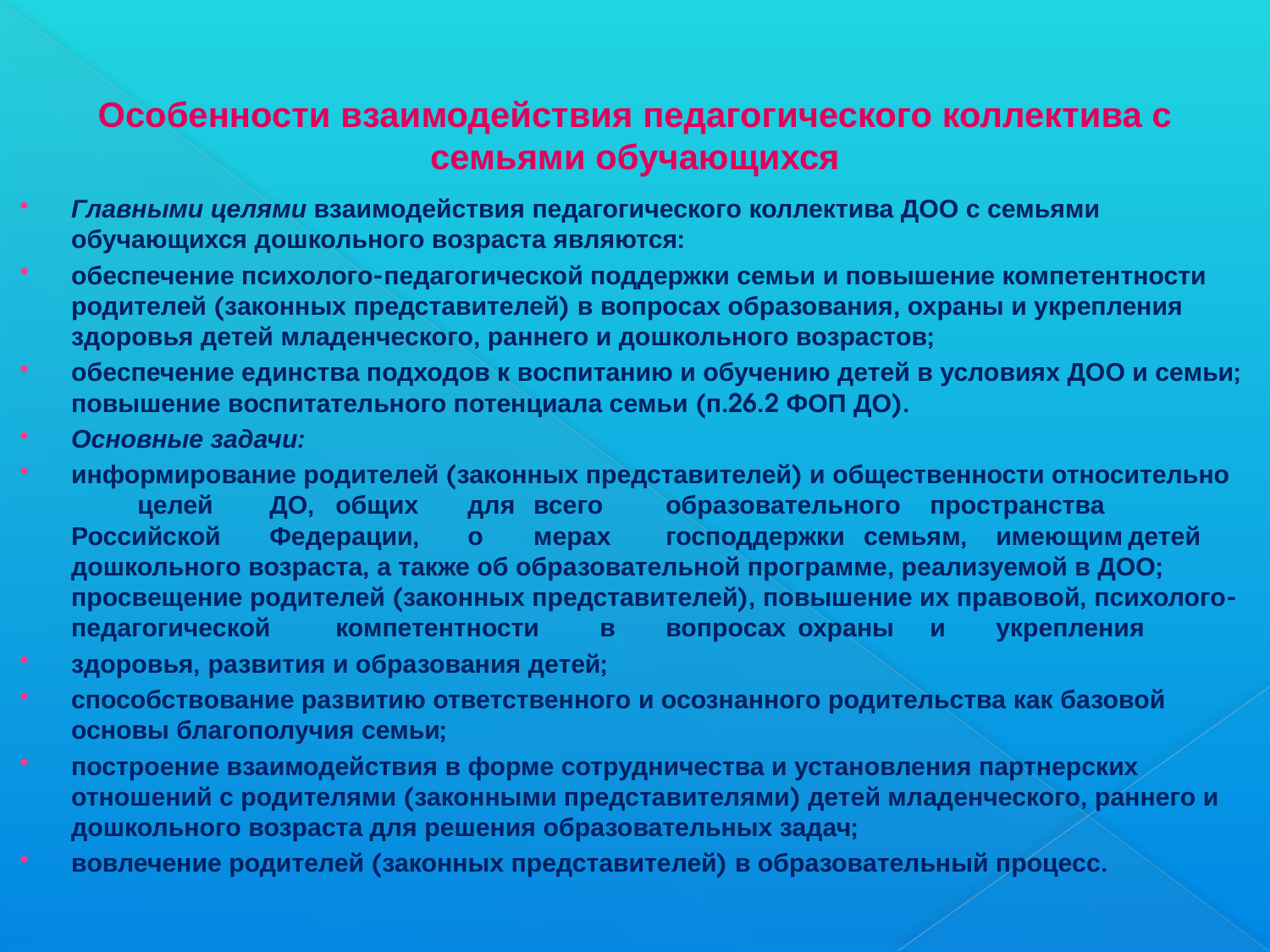

# Особенности взаимодействия педагогического коллектива с семьями обучающихся
Главными целями взаимодействия педагогического коллектива ДОО с семьями обучающихся дошкольного возраста являются:
обеспечение психолого-педагогической поддержки семьи и повышение компетентности родителей (законных представителей) в вопросах образования, охраны и укрепления здоровья детей младенческого, раннего и дошкольного возрастов;
обеспечение единства подходов к воспитанию и обучению детей в условиях ДОО и семьи; повышение воспитательного потенциала семьи (п.26.2 ФОП ДО).
Основные задачи:
информирование родителей (законных представителей) и общественности относительно		целей	ДО,			общих	для	всего		образовательного		пространства Российской	Федерации,	о		мерах		господдержки	семьям,	имеющим	детей дошкольного возраста, а также об образовательной программе, реализуемой в ДОО; просвещение родителей (законных представителей), повышение их правовой, психолого-педагогической		компетентности	в	вопросах	охраны	и	укрепления
здоровья, развития и образования детей;
способствование развитию ответственного и осознанного родительства как базовой основы благополучия семьи;
построение взаимодействия в форме сотрудничества и установления партнерских отношений с родителями (законными представителями) детей младенческого, раннего и дошкольного возраста для решения образовательных задач;
вовлечение родителей (законных представителей) в образовательный процесс.